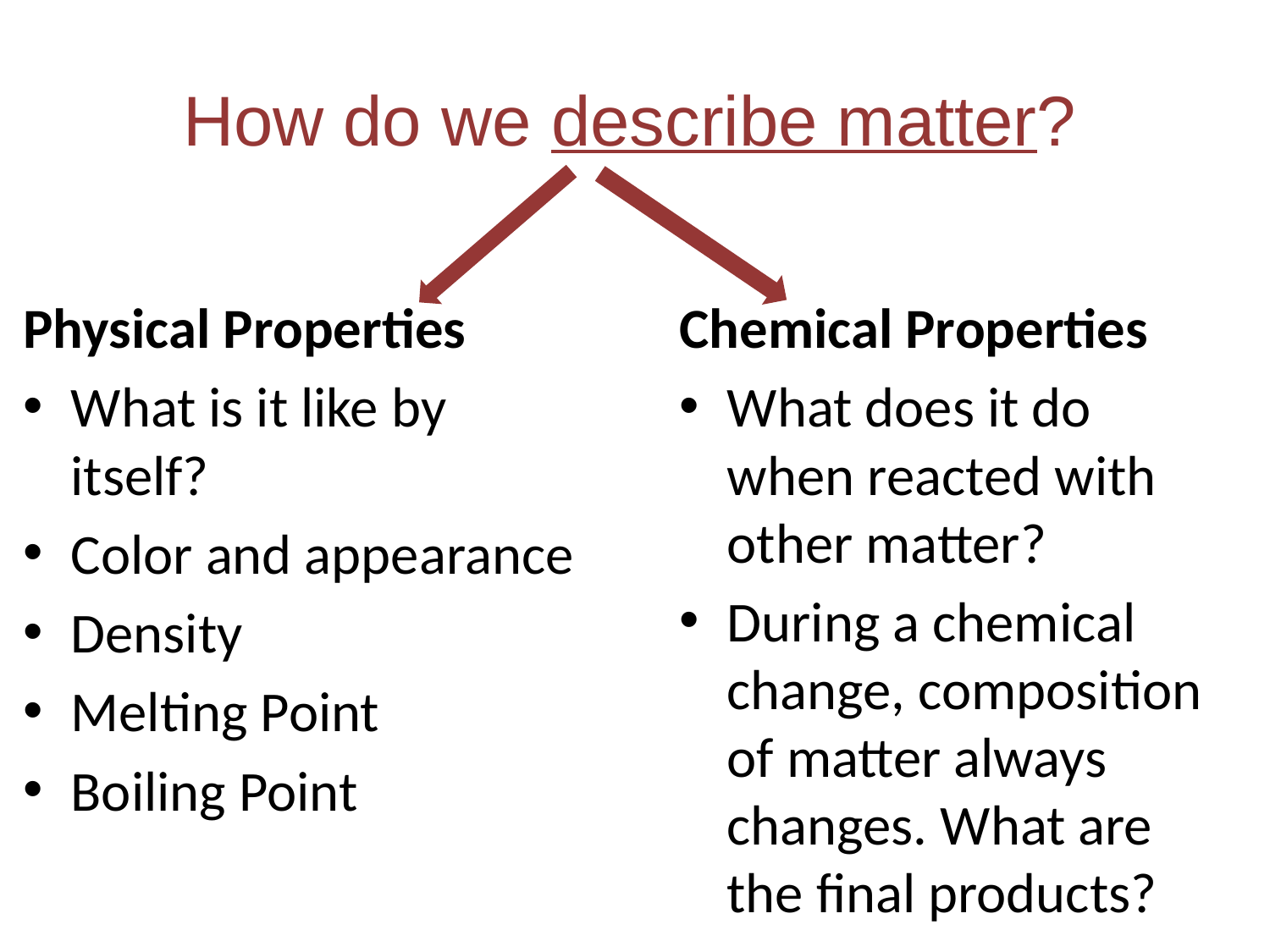

# How do we describe matter?

Physical Properties
What is it like by itself?
Color and appearance
Density
Melting Point
Boiling Point

Chemical Properties
What does it do when reacted with other matter?
During a chemical change, composition of matter always changes. What are the final products?